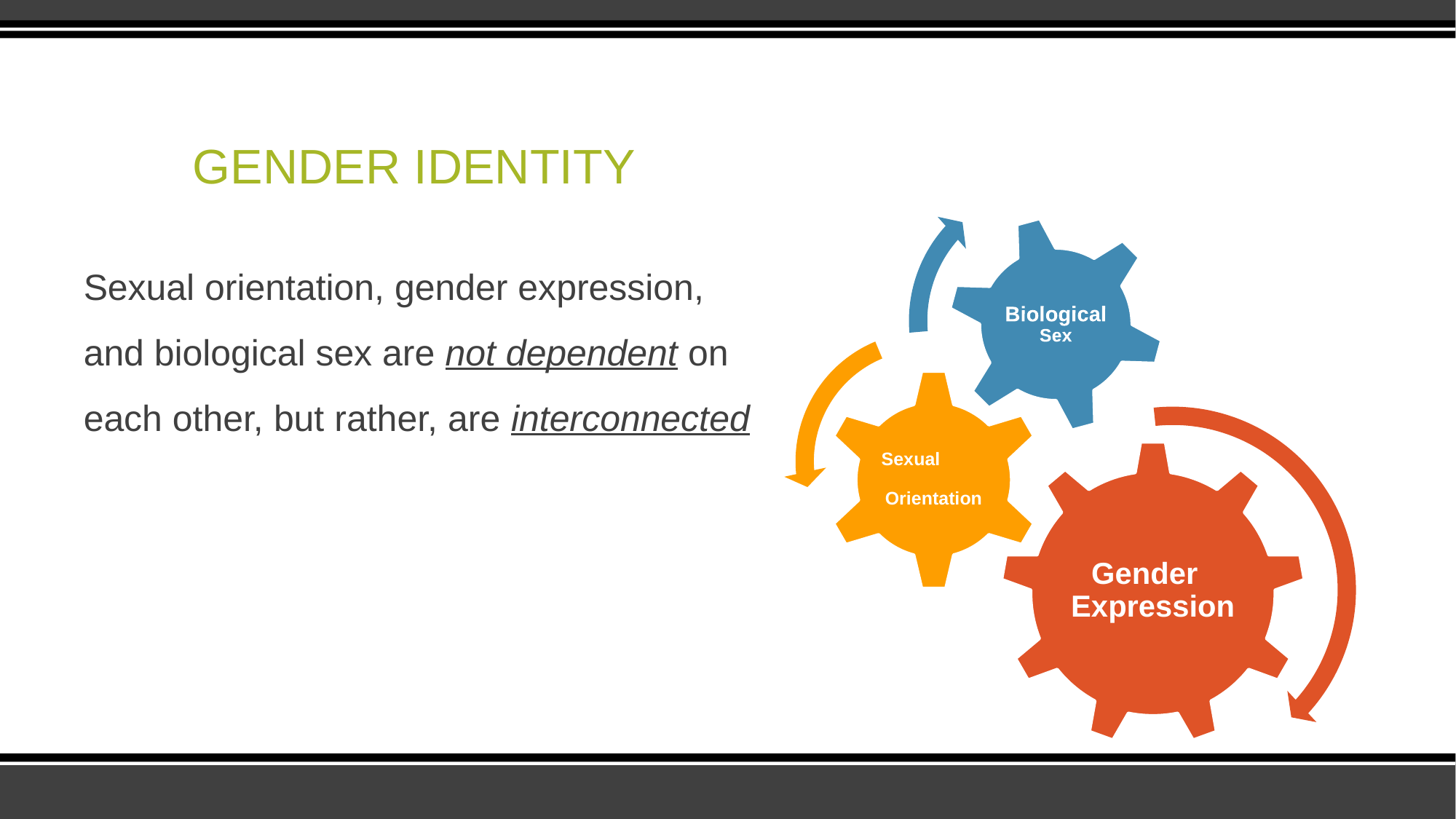

# GENDER IDENTITY
Gender   Expression
Sexual                         Orientation
Biological Sex
Sexual orientation, gender expression, and biological sex are not dependent on each other, but rather, are interconnected